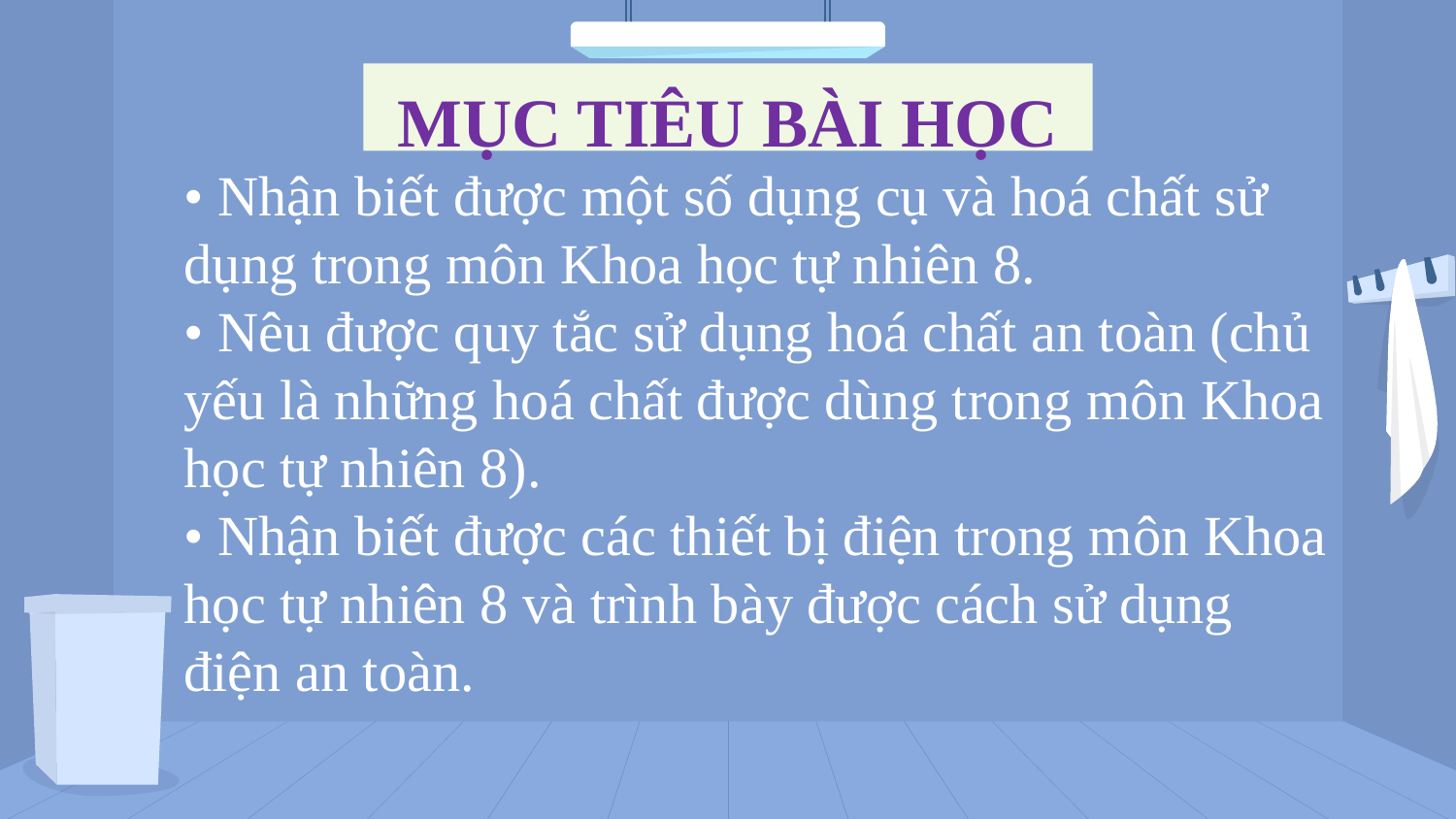

# MỤC TIÊU BÀI HỌC
• Nhận biết được một số dụng cụ và hoá chất sử dụng trong môn Khoa học tự nhiên 8.
• Nêu được quy tắc sử dụng hoá chất an toàn (chủ yếu là những hoá chất được dùng trong môn Khoa học tự nhiên 8).
• Nhận biết được các thiết bị điện trong môn Khoa học tự nhiên 8 và trình bày được cách sử dụng điện an toàn.